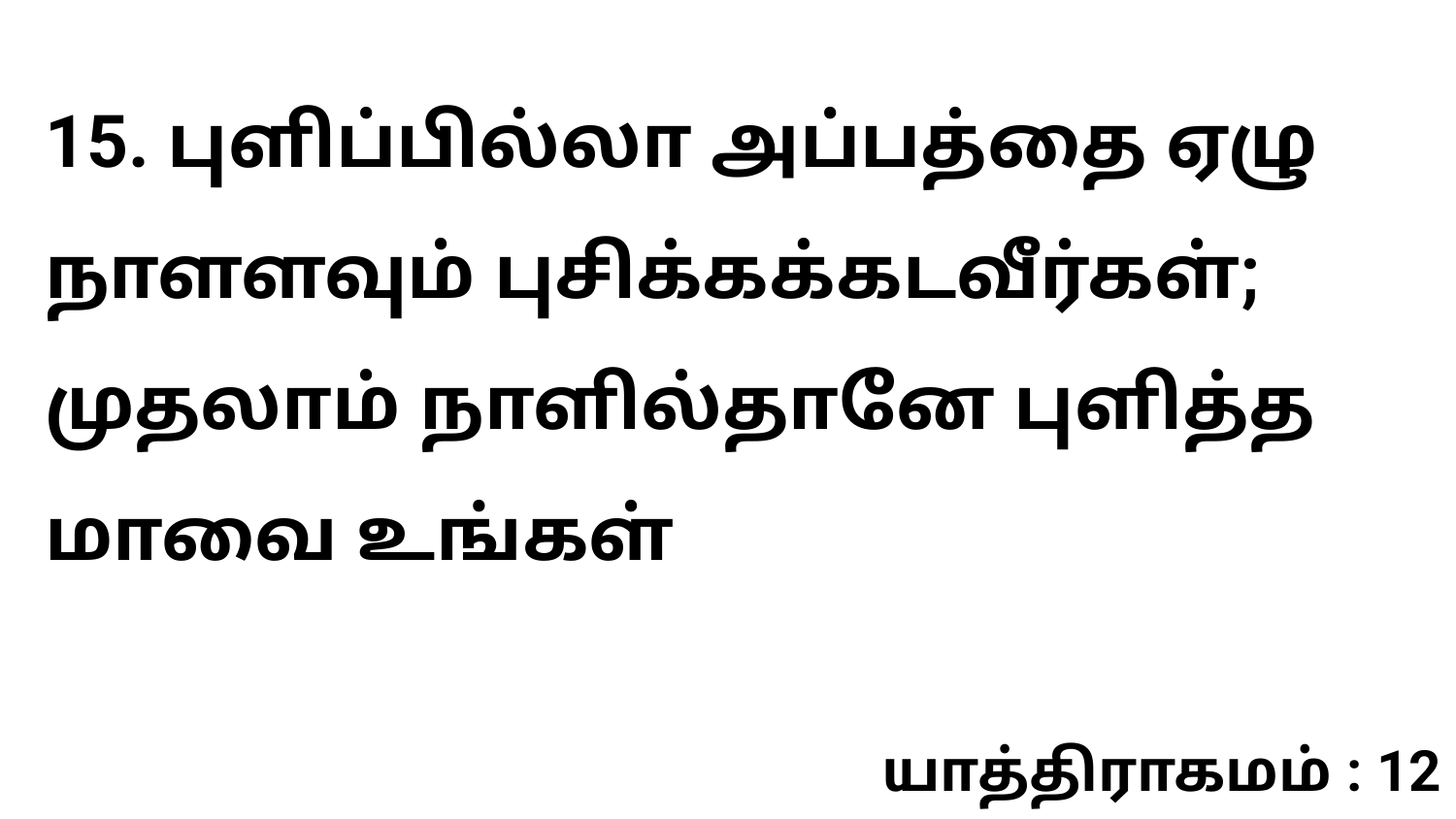

15. புளிப்பில்லா அப்பத்தை ஏழு நாளளவும் புசிக்கக்கடவீர்கள்; முதலாம் நாளில்தானே புளித்த மாவை உங்கள்
யாத்திராகமம் : 12